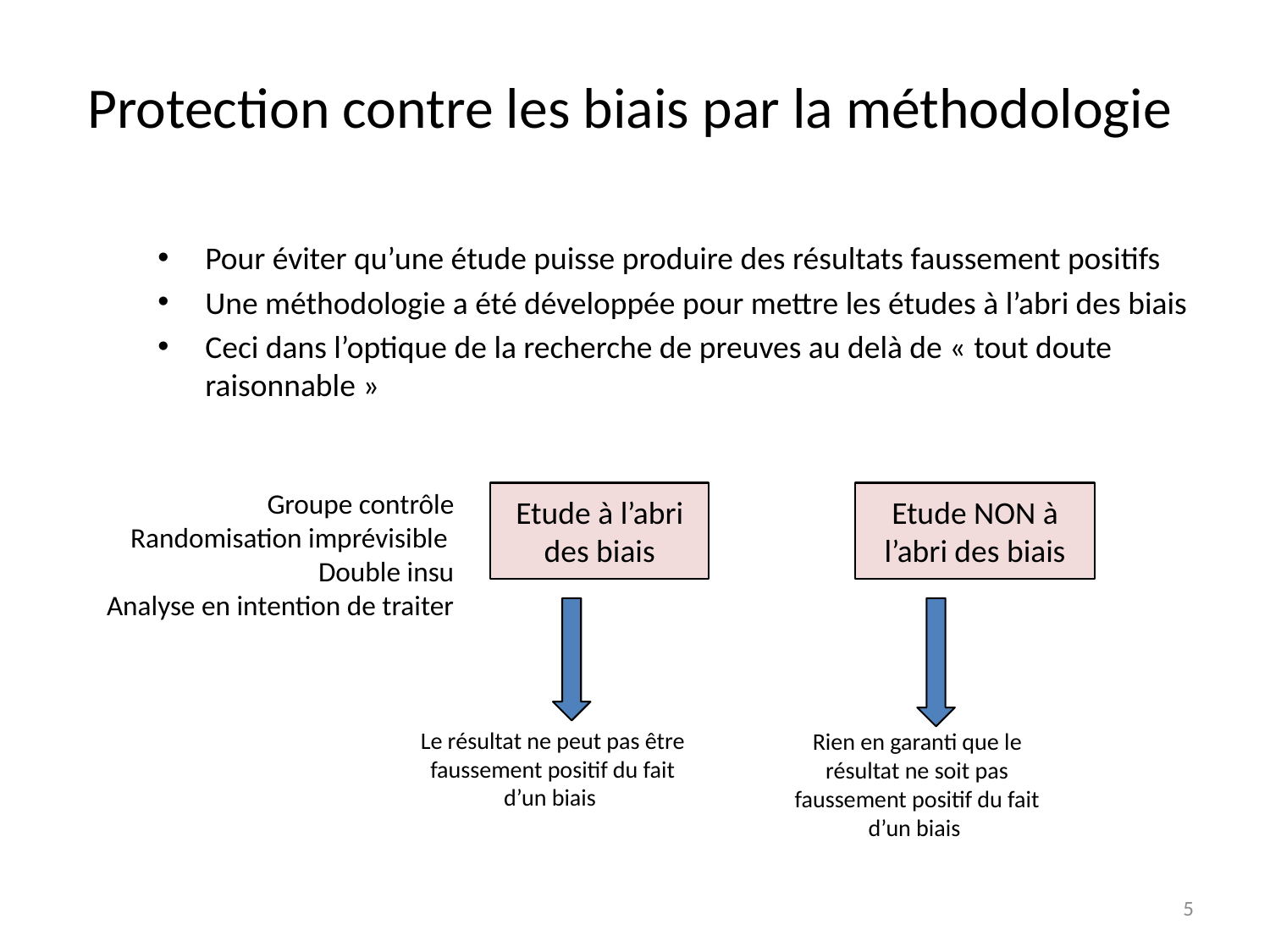

# Protection contre les biais par la méthodologie
Pour éviter qu’une étude puisse produire des résultats faussement positifs
Une méthodologie a été développée pour mettre les études à l’abri des biais
Ceci dans l’optique de la recherche de preuves au delà de « tout doute raisonnable »
Groupe contrôle
Randomisation imprévisible
Double insu
Analyse en intention de traiter
Etude à l’abri des biais
Etude NON à l’abri des biais

Le résultat ne peut pas être faussement positif du fait d’un biais
Rien en garanti que le résultat ne soit pas faussement positif du fait d’un biais
5